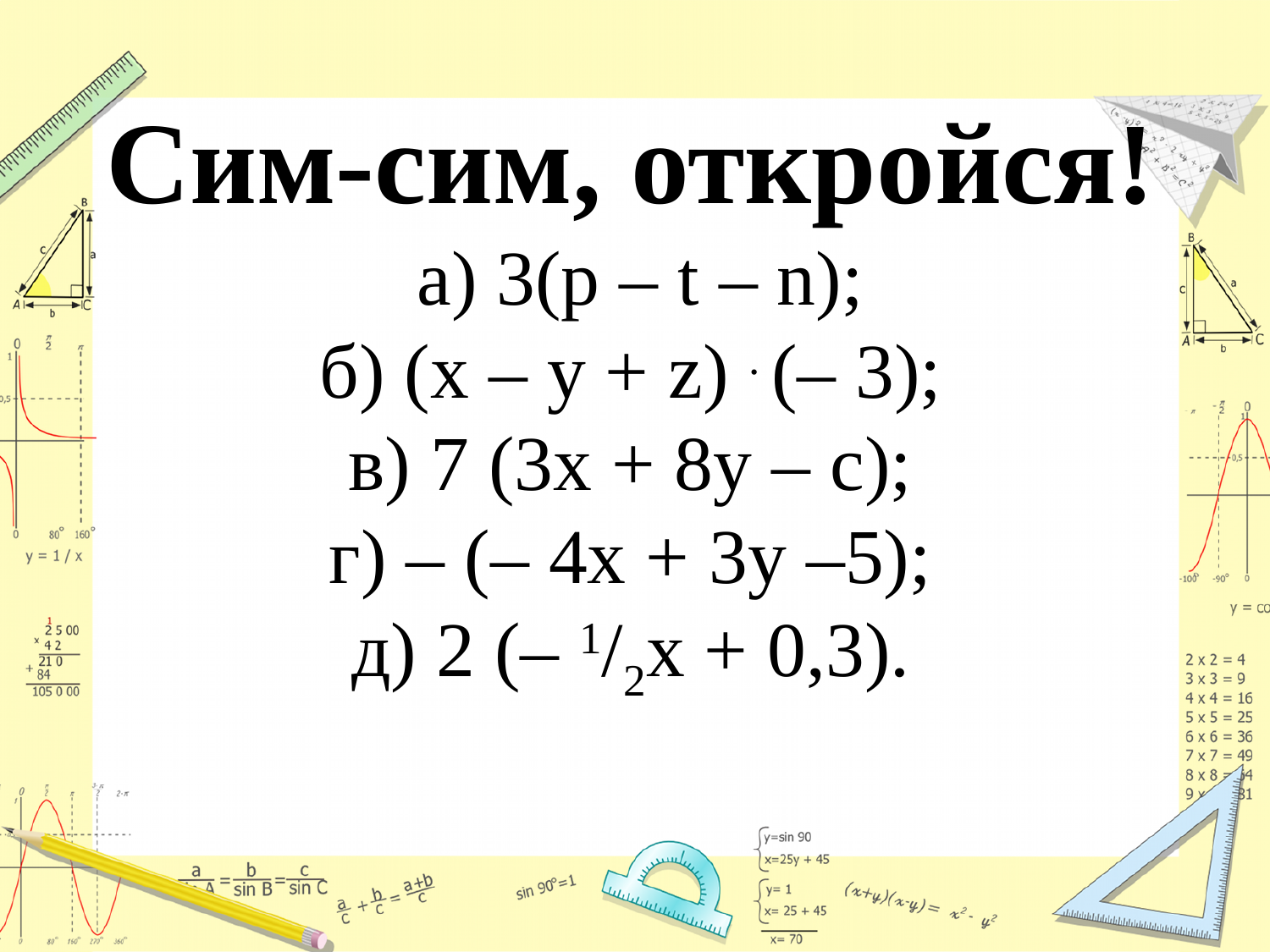

# Сим-сим, откройся! а) 3(p – t – n); б) (x – y + z) . (– 3); в) 7 (3x + 8y – c); г) – (– 4x + 3y –5); д) 2 (– 1/2x + 0,3).